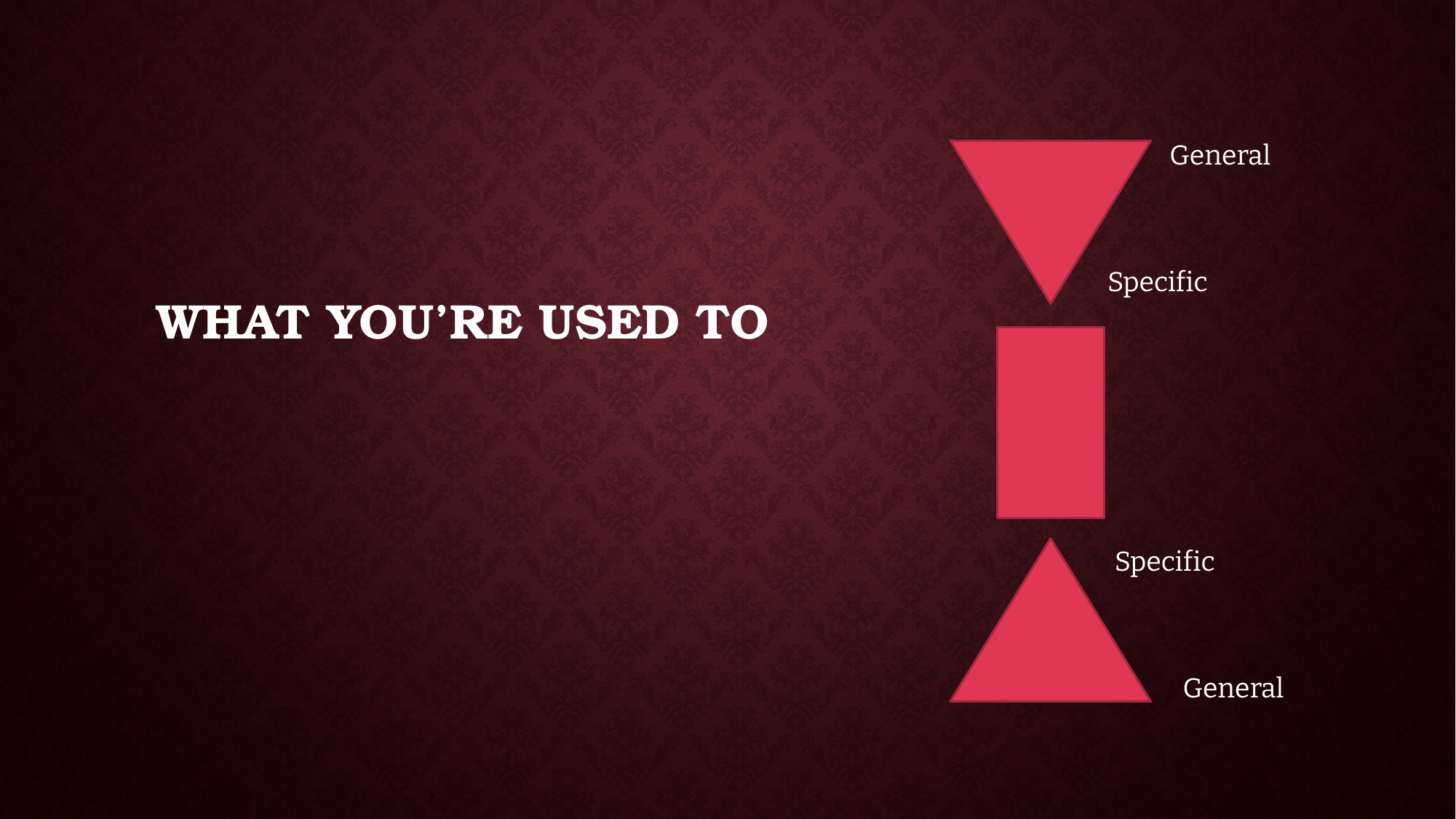

# What you’re used to
General

Specific

Specific
General